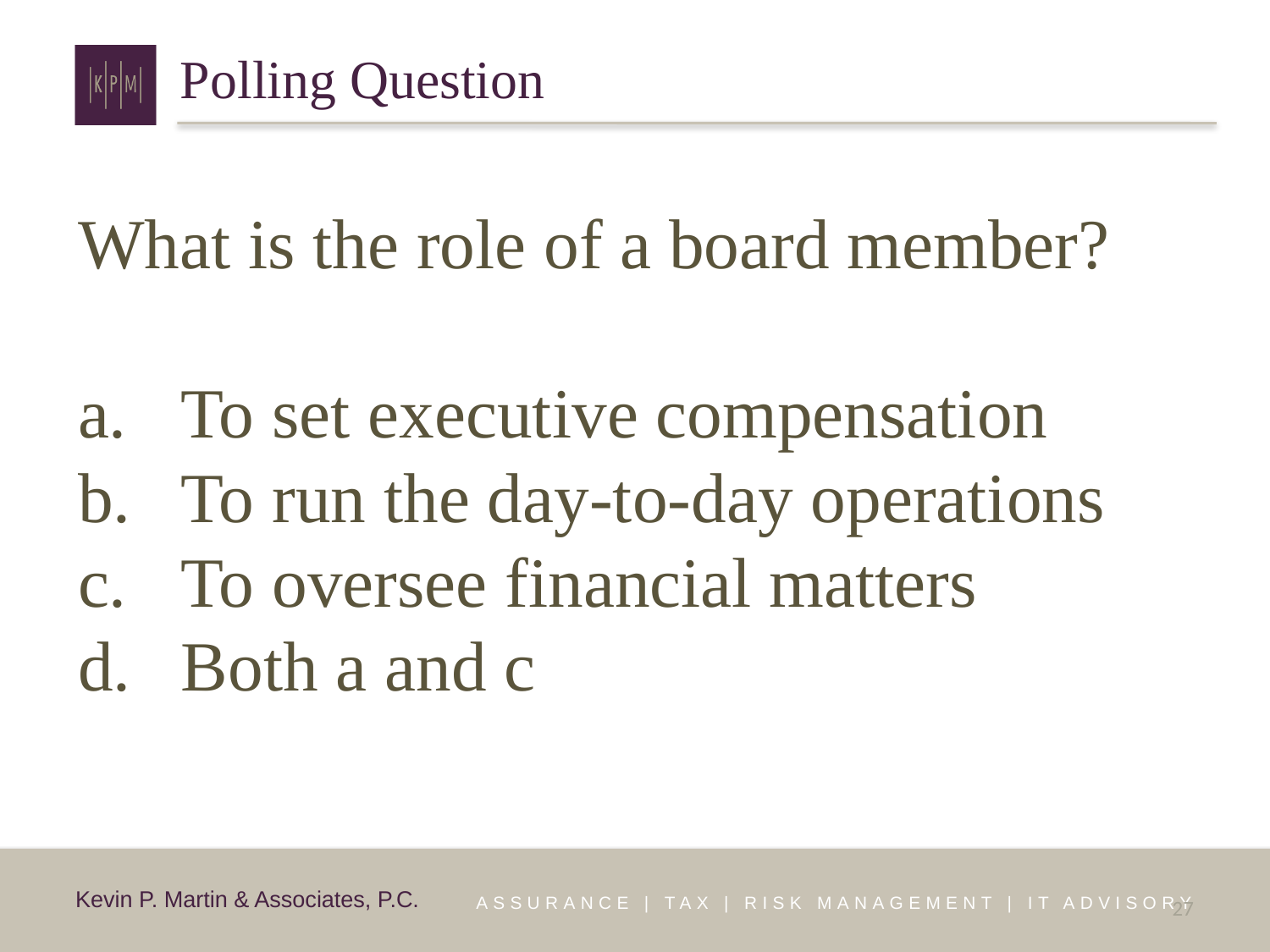

# Polling Question
What is the role of a board member?

To set executive compensation
To run the day-to-day operations
To oversee financial matters
Both a and c

27